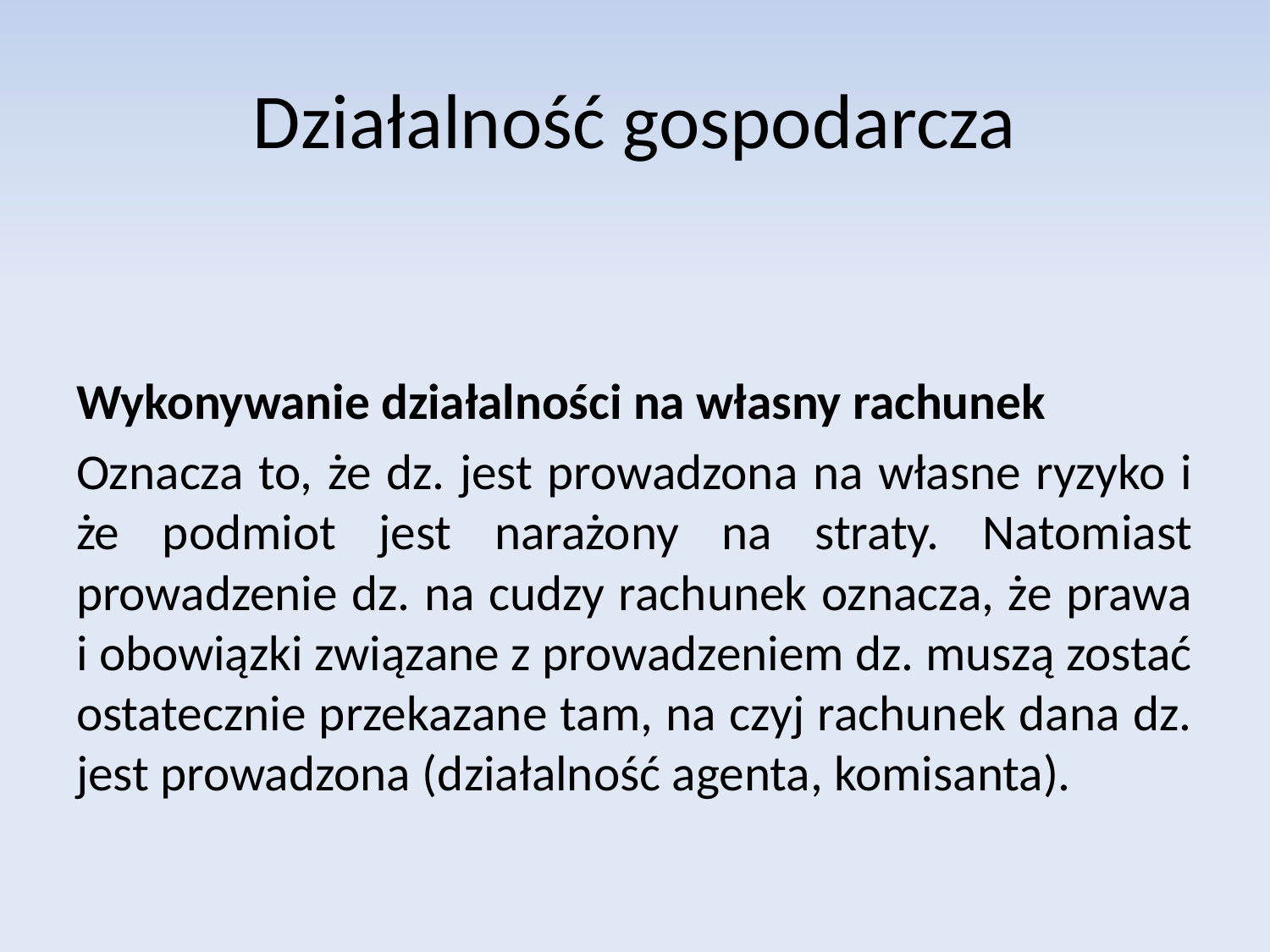

# Działalność gospodarcza

Wykonywanie działalności na własny rachunek
Oznacza to, że dz. jest prowadzona na własne ryzyko i że podmiot jest narażony na straty. Natomiast prowadzenie dz. na cudzy rachunek oznacza, że prawa i obowiązki związane z prowadzeniem dz. muszą zostać ostatecznie przekazane tam, na czyj rachunek dana dz. jest prowadzona (działalność agenta, komisanta).